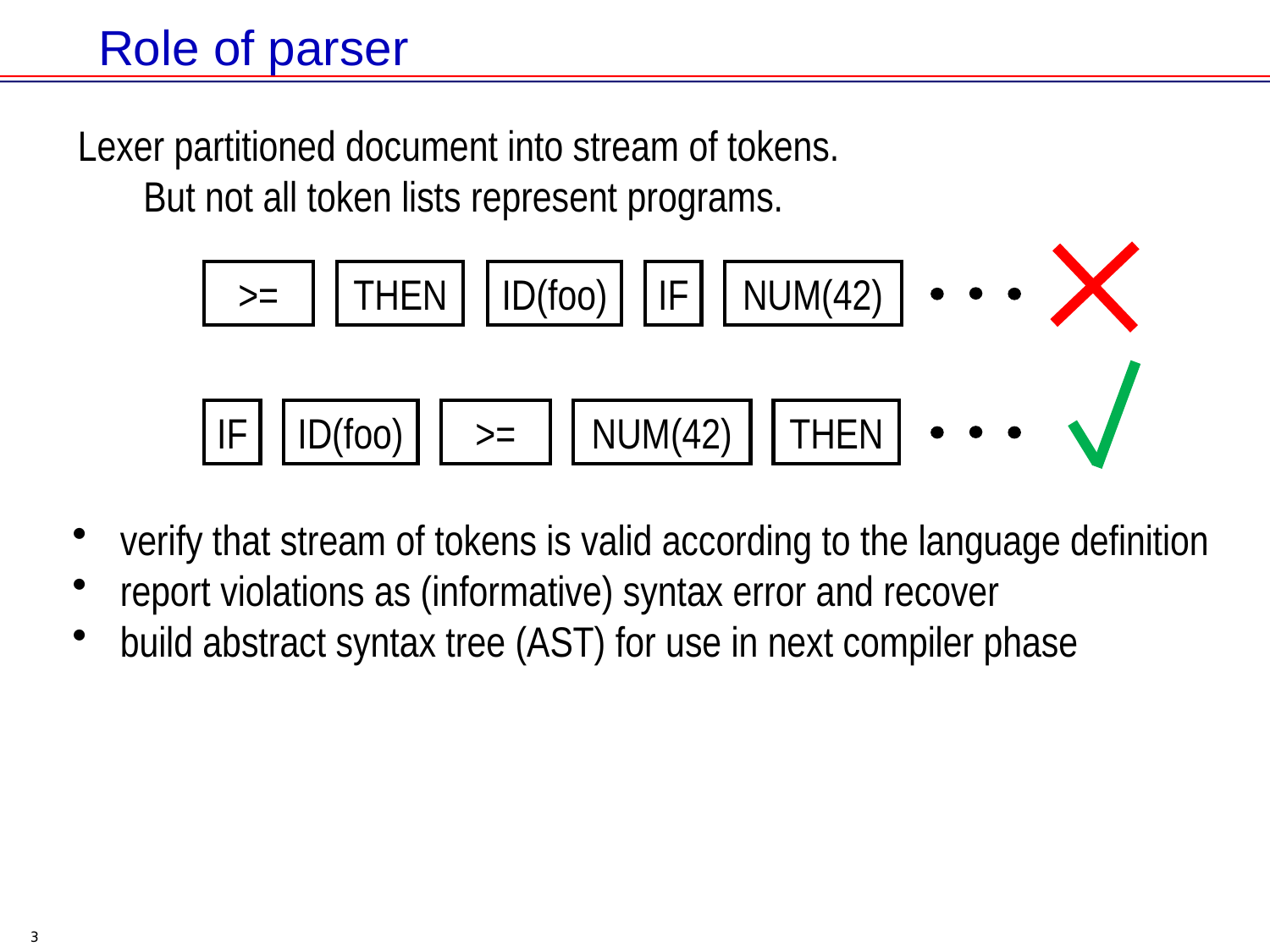

# Role of parser
Lexer partitioned document into stream of tokens.
But not all token lists represent programs.
THEN
ID(foo)
IF
NUM(42)
>=

IF
ID(foo)
>=
NUM(42)
THEN

verify that stream of tokens is valid according to the language definition
report violations as (informative) syntax error and recover
build abstract syntax tree (AST) for use in next compiler phase
3